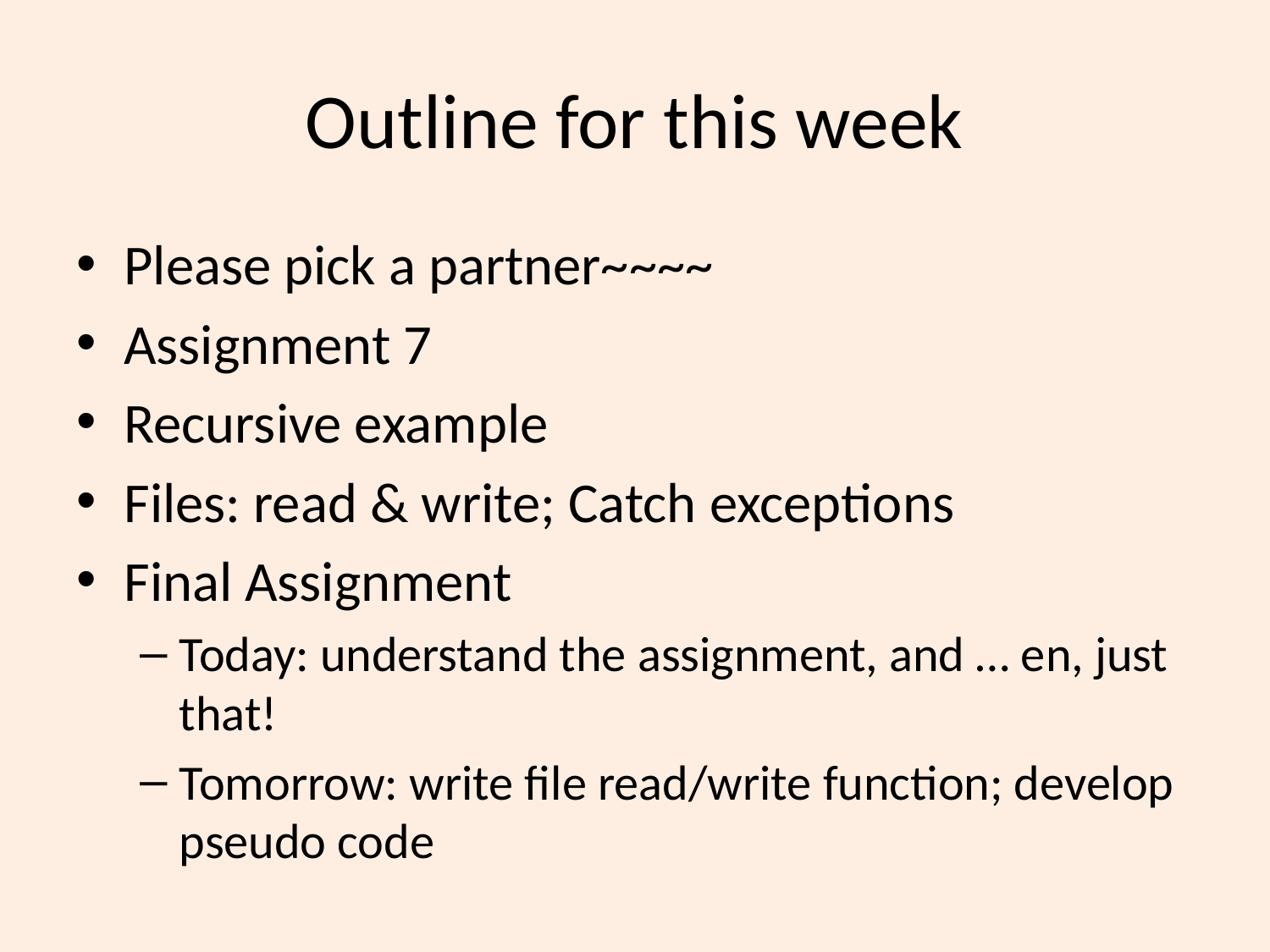

# Outline for this week
Please pick a partner~~~~
Assignment 7
Recursive example
Files: read & write; Catch exceptions
Final Assignment
Today: understand the assignment, and … en, just that!
Tomorrow: write file read/write function; develop pseudo code